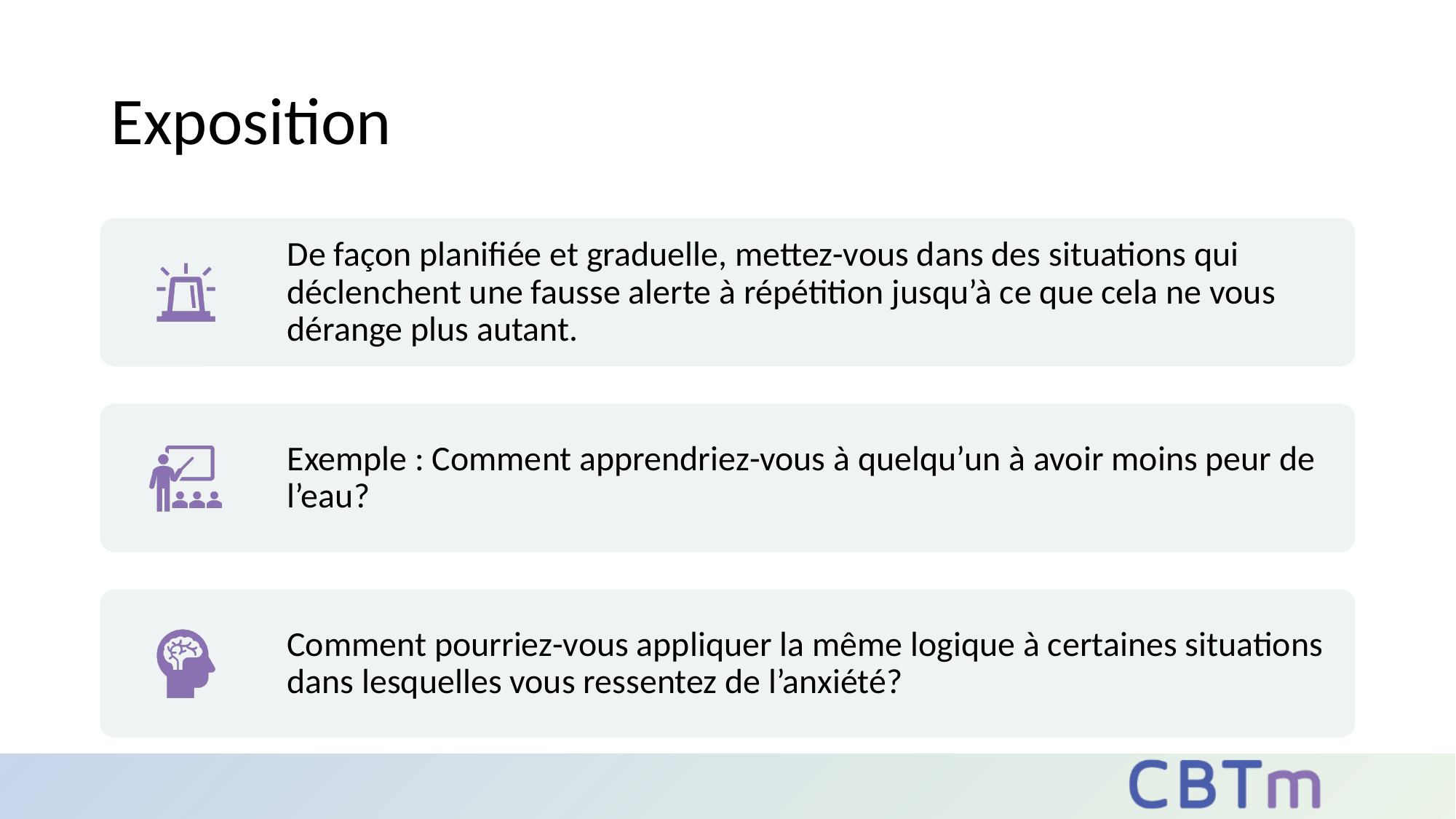

# Exposition
De façon planifiée et graduelle, mettez-vous dans des situations qui déclenchent une fausse alerte à répétition jusqu’à ce que cela ne vous dérange plus autant.
Exemple : Comment apprendriez-vous à quelqu’un à avoir moins peur de l’eau?
Comment pourriez-vous appliquer la même logique à certaines situations dans lesquelles vous ressentez de l’anxiété?